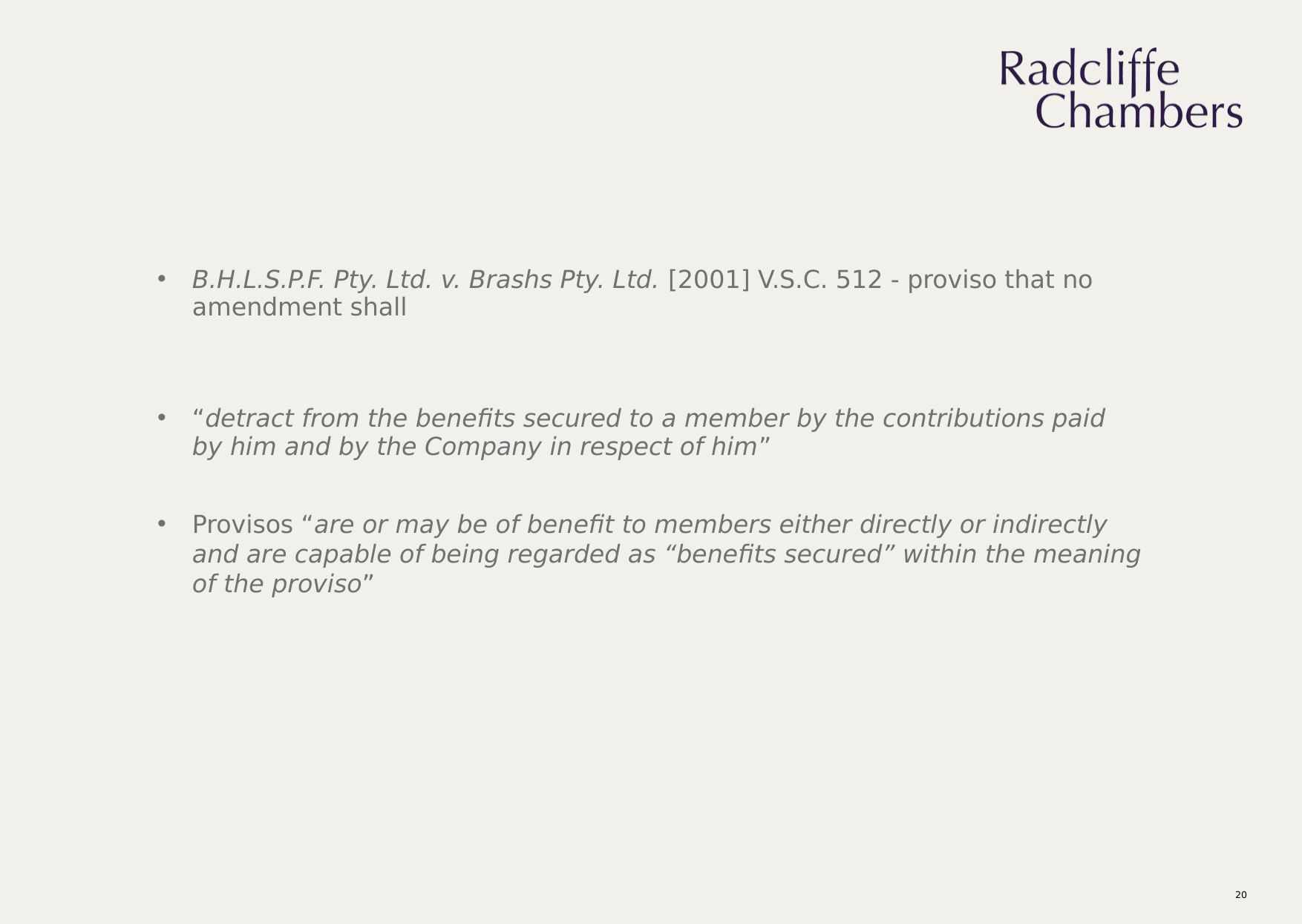

B.H.L.S.P.F. Pty. Ltd. v. Brashs Pty. Ltd. [2001] V.S.C. 512 - proviso that no amendment shall

“detract from the benefits secured to a member by the contributions paid by him and by the Company in respect of him”

Provisos “are or may be of benefit to members either directly or indirectly and are capable of being regarded as “benefits secured” within the meaning of the proviso”

20